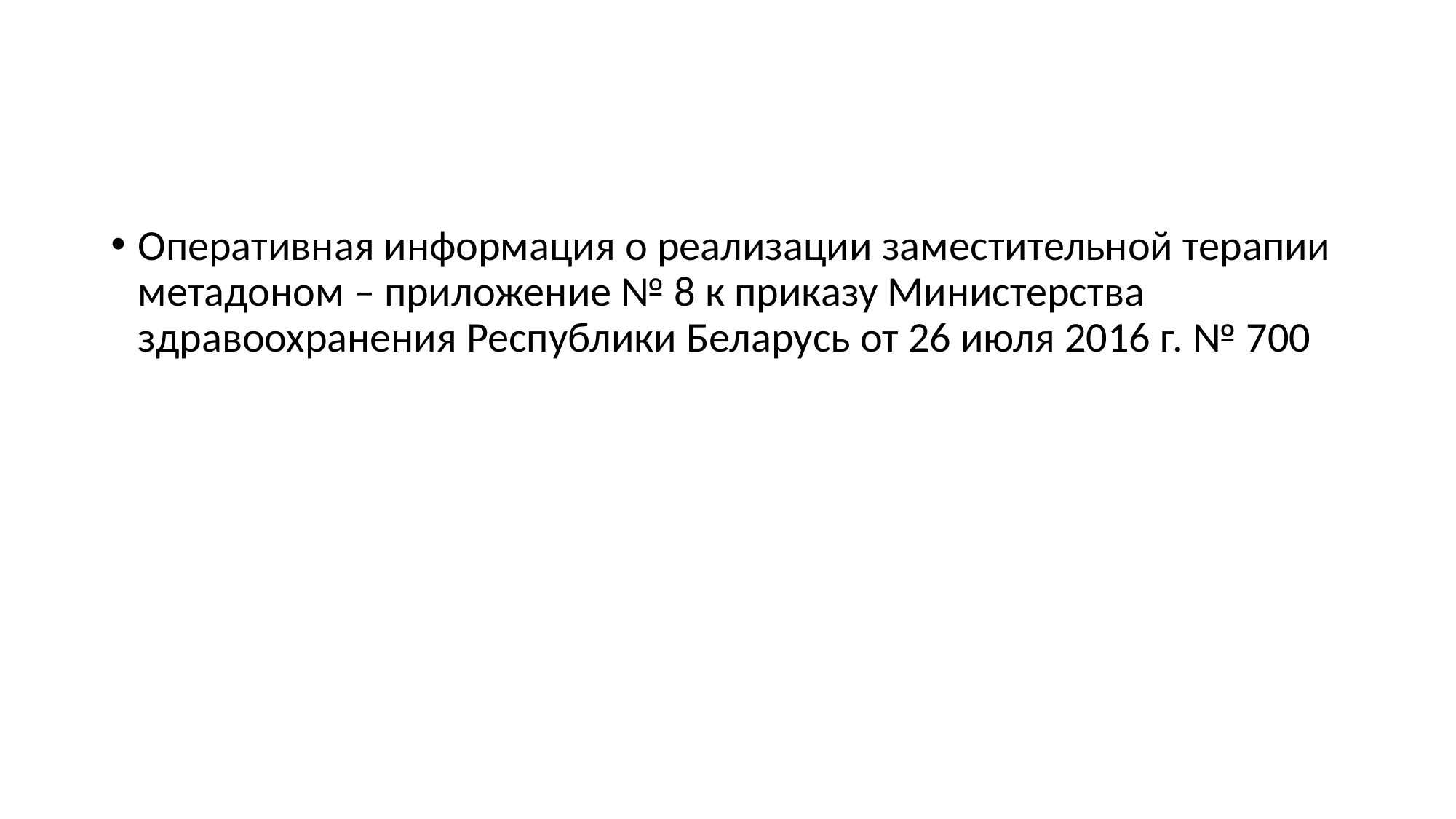

#
Оперативная информация о реализации заместительной терапии метадоном – приложение № 8 к приказу Министерства здравоохранения Республики Беларусь от 26 июля 2016 г. № 700